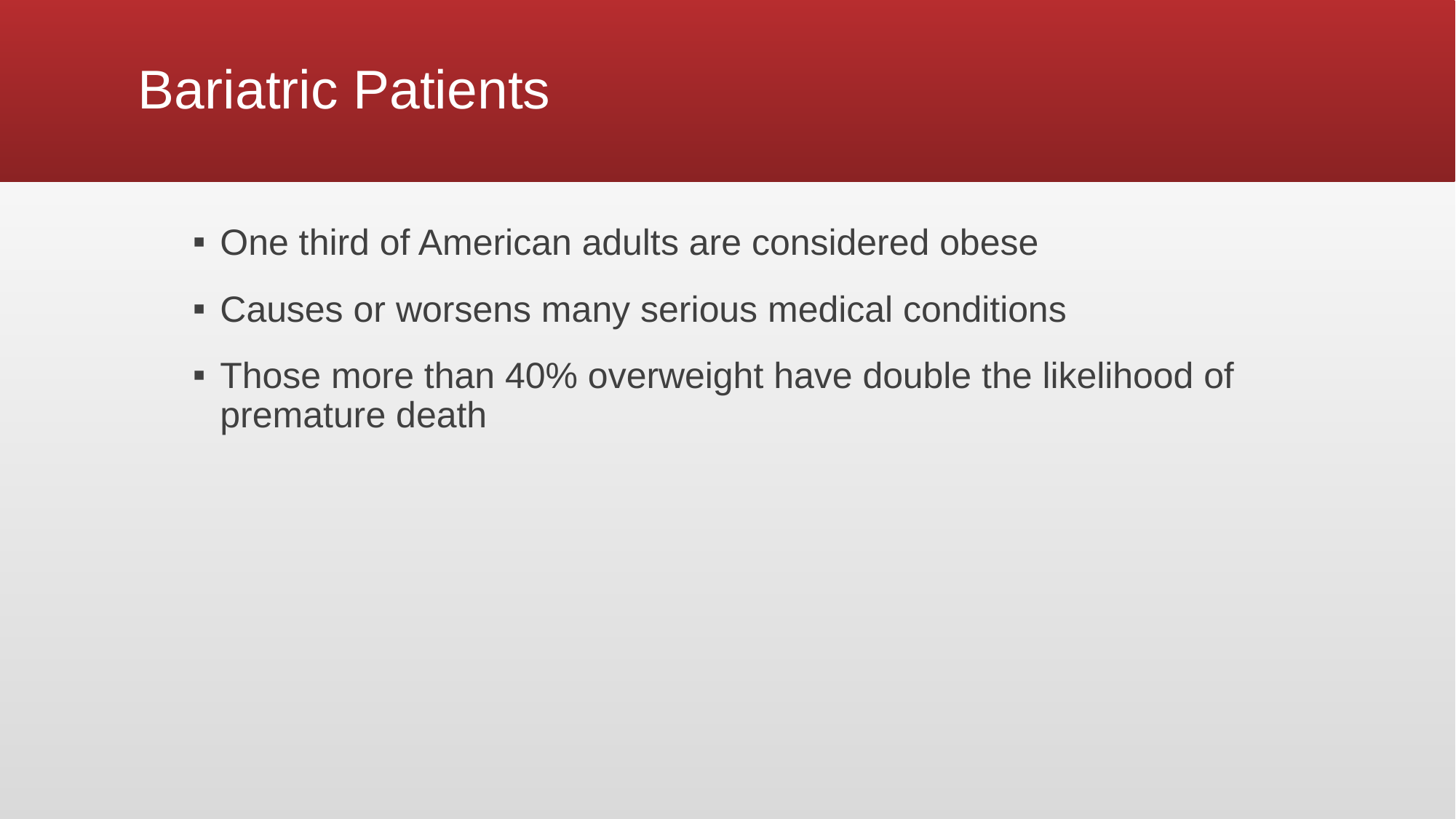

# Bariatric Patients
One third of American adults are considered obese
Causes or worsens many serious medical conditions
Those more than 40% overweight have double the likelihood of premature death